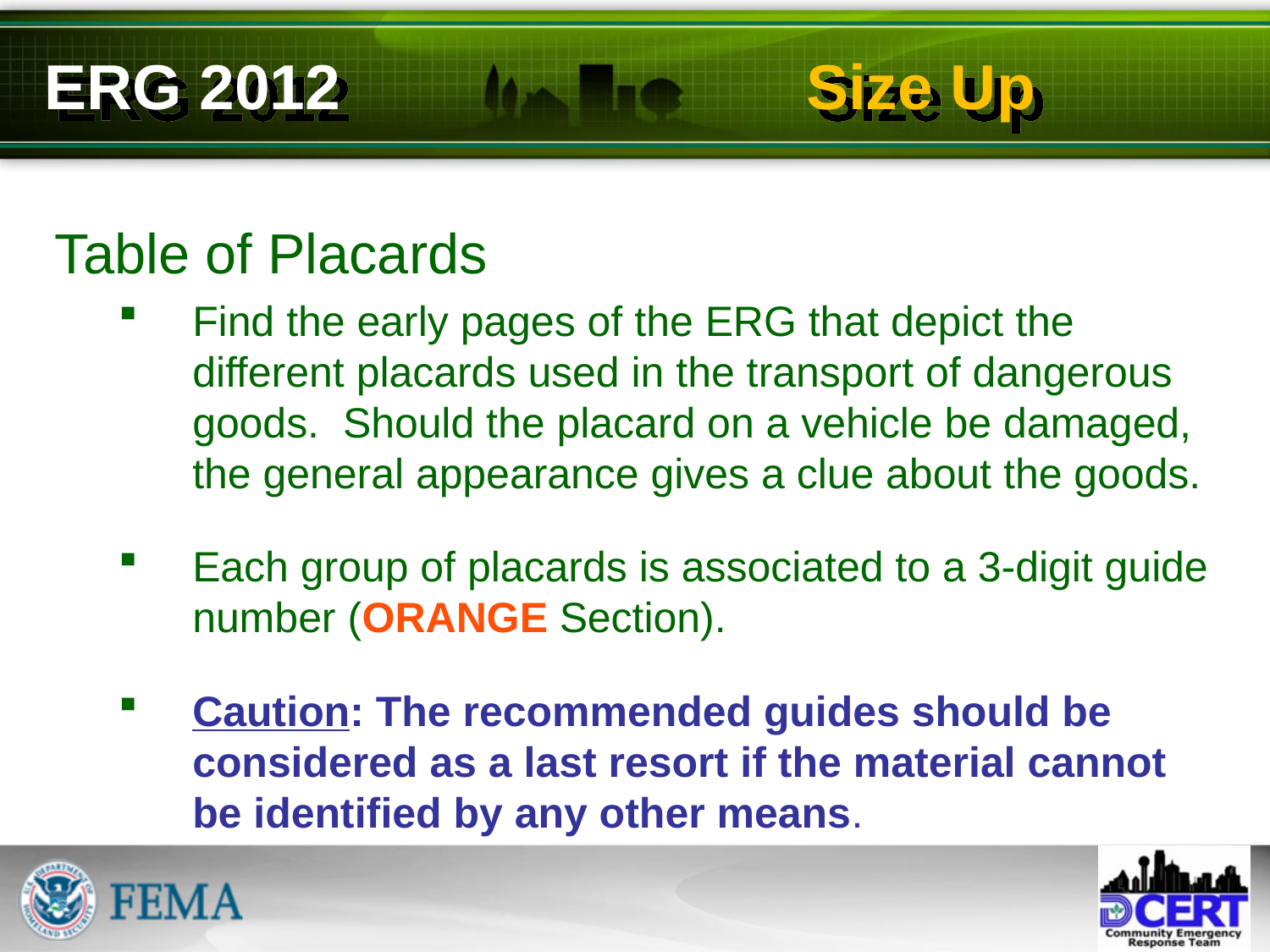

# ERG 2012 				Size Up
Table of Placards
Find the early pages of the ERG that depict the different placards used in the transport of dangerous goods.  Should the placard on a vehicle be damaged, the general appearance gives a clue about the goods.

Each group of placards is associated to a 3-digit guide number (ORANGE Section).

Caution: The recommended guides should be considered as a last resort if the material cannot be identified by any other means.